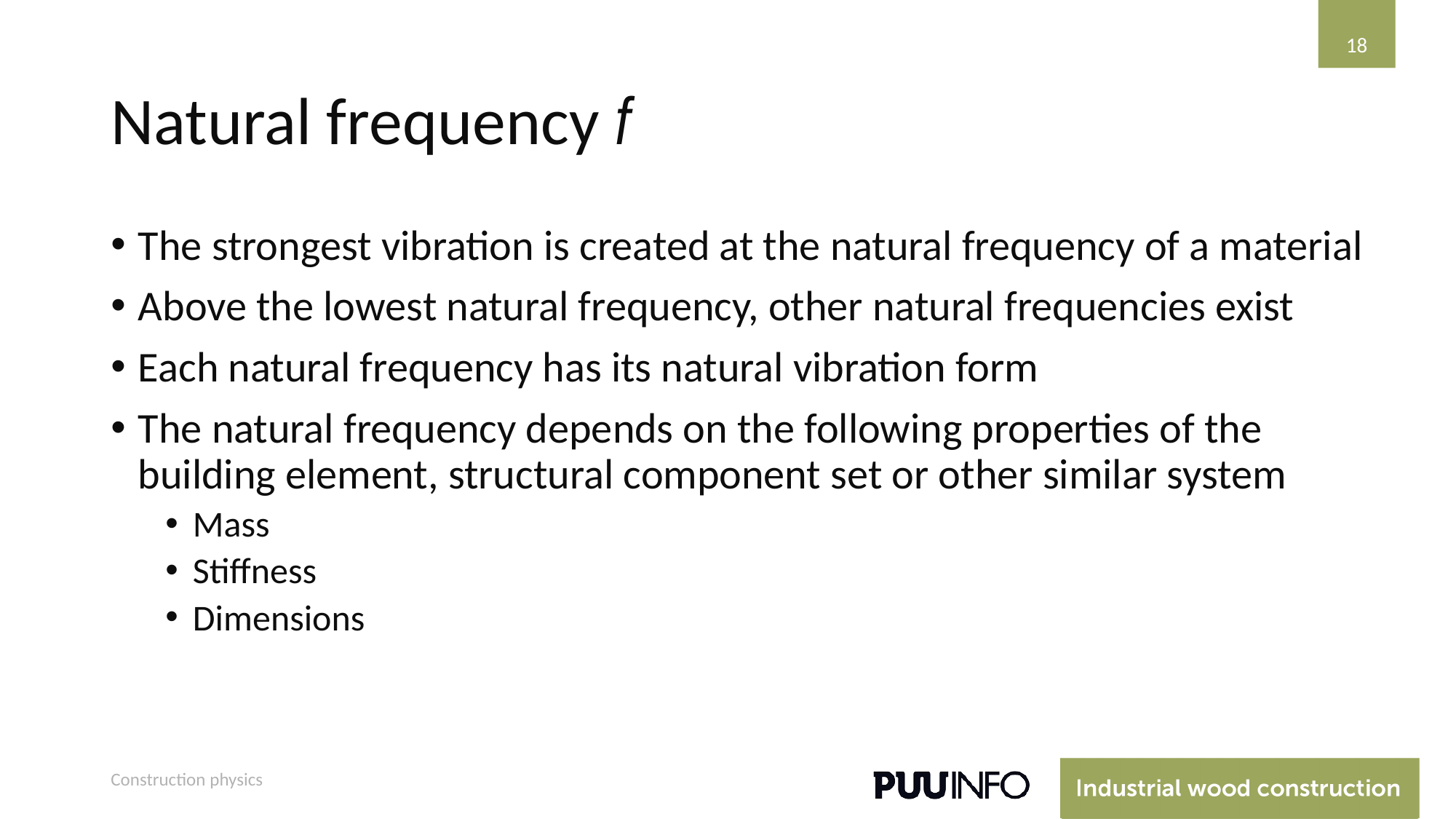

18
# Natural frequency f
The strongest vibration is created at the natural frequency of a material
Above the lowest natural frequency, other natural frequencies exist
Each natural frequency has its natural vibration form
The natural frequency depends on the following properties of the building element, structural component set or other similar system
Mass
Stiffness
Dimensions
Construction physics